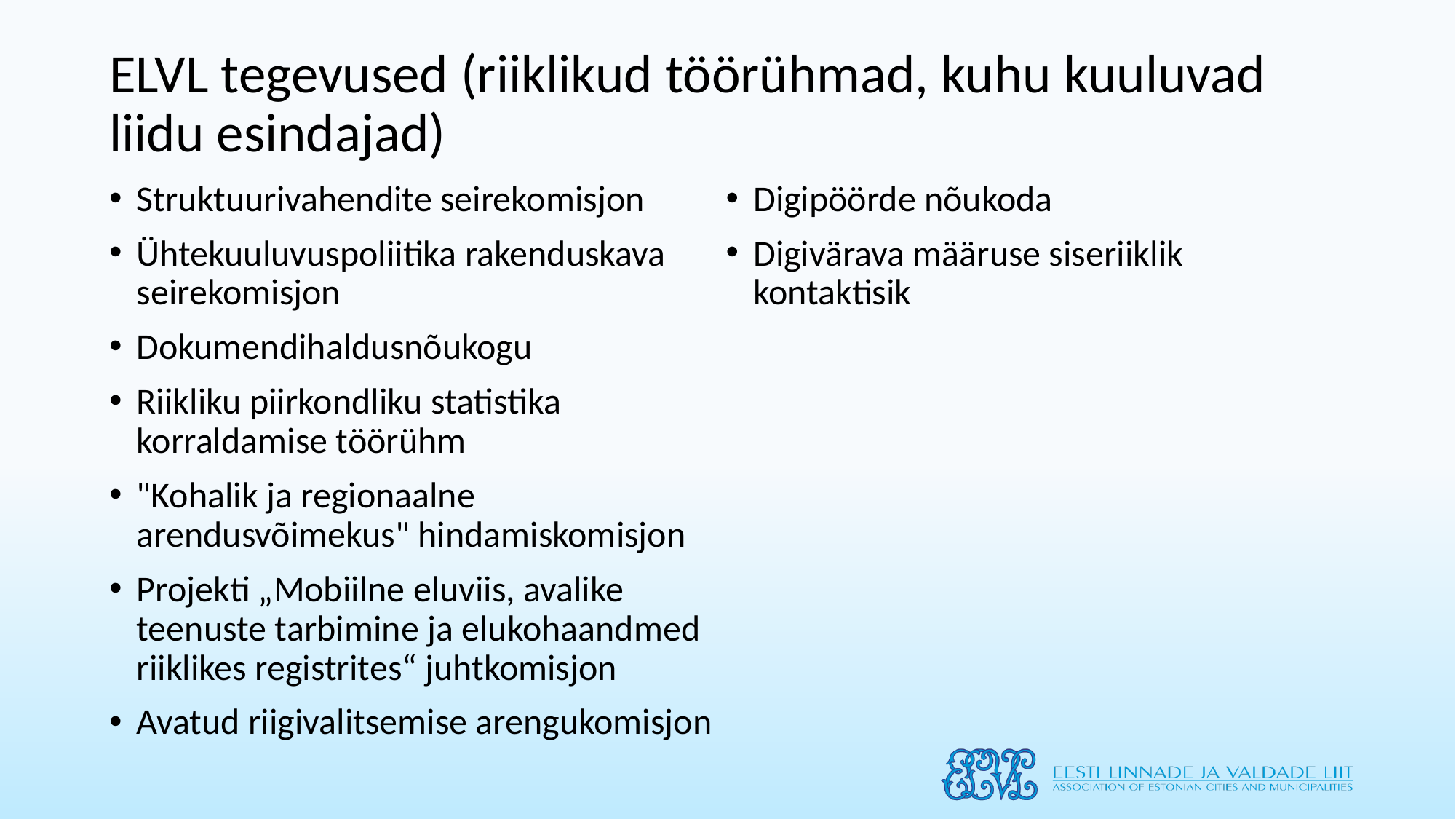

# ELVL tegevused (riiklikud töörühmad, kuhu kuuluvad liidu esindajad)
Struktuurivahendite seirekomisjon
Ühtekuuluvuspoliitika rakenduskava seirekomisjon
Dokumendihaldusnõukogu
Riikliku piirkondliku statistika korraldamise töörühm
"Kohalik ja regionaalne arendusvõimekus" hindamiskomisjon
Projekti „Mobiilne eluviis, avalike teenuste tarbimine ja elukohaandmed riiklikes registrites“ juhtkomisjon
Avatud riigivalitsemise arengukomisjon
Digipöörde nõukoda
Digivärava määruse siseriiklik kontaktisik